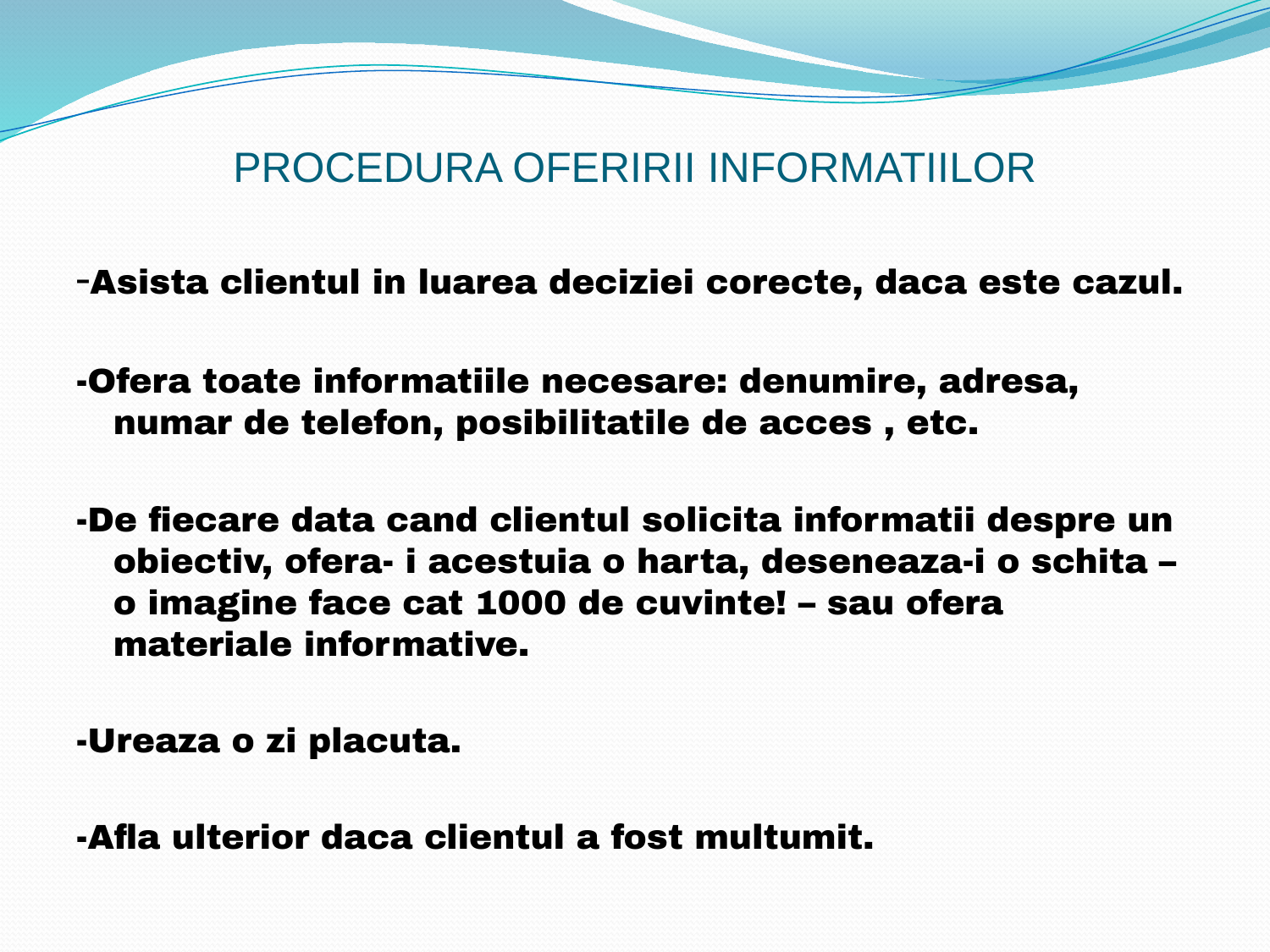

# PROCEDURA OFERIRII INFORMATIILOR
-Asista clientul in luarea deciziei corecte, daca este cazul.

-Ofera toate informatiile necesare: denumire, adresa, numar de telefon, posibilitatile de acces , etc.

-De fiecare data cand clientul solicita informatii despre un obiectiv, ofera- i acestuia o harta, deseneaza-i o schita –o imagine face cat 1000 de cuvinte! – sau ofera materiale informative.

-Ureaza o zi placuta.

-Afla ulterior daca clientul a fost multumit.